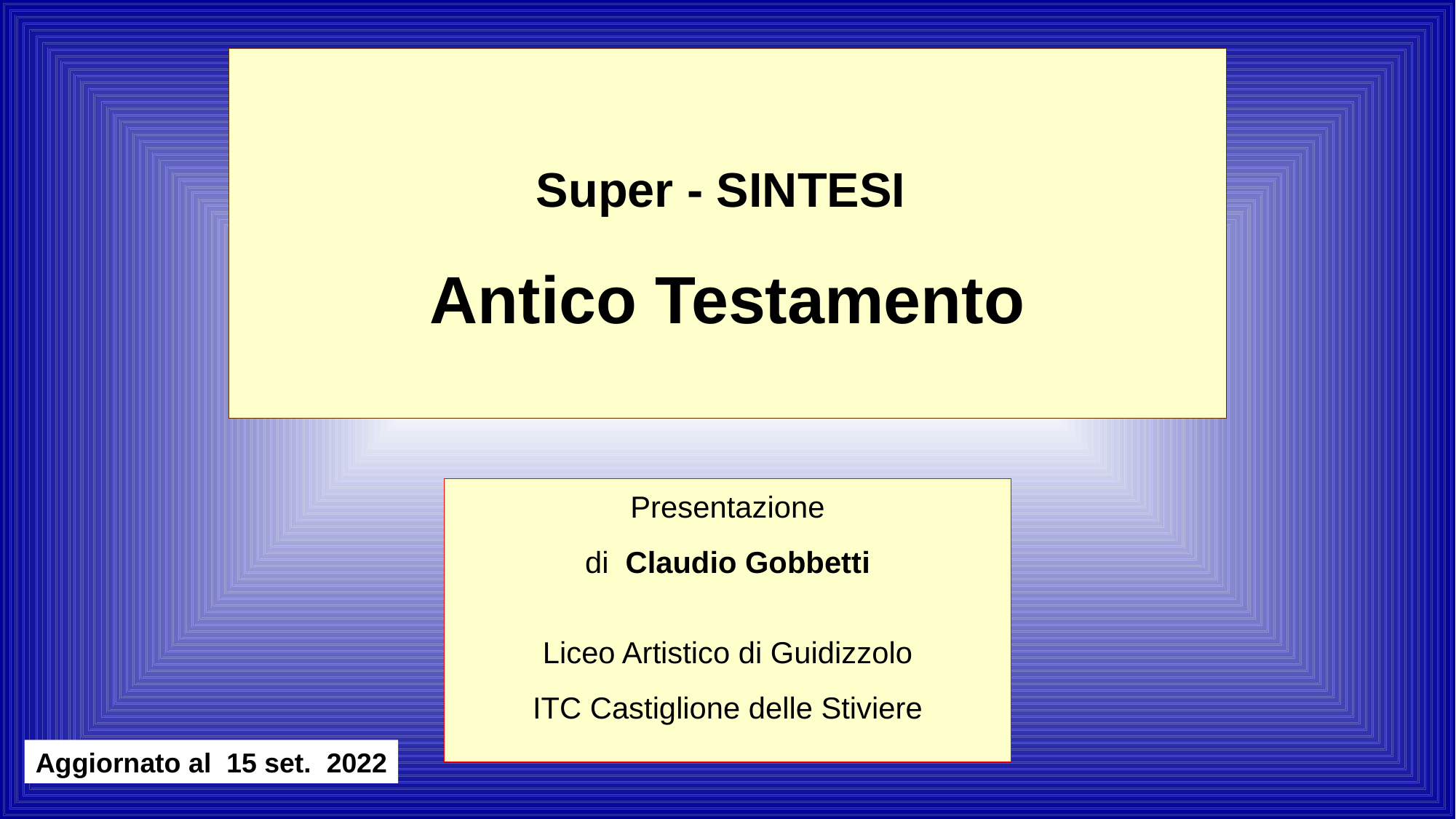

Super - SINTESI
Antico Testamento
Presentazione
di  Claudio Gobbetti

Liceo Artistico di Guidizzolo
ITC Castiglione delle Stiviere
Aggiornato al  15 set.  2022